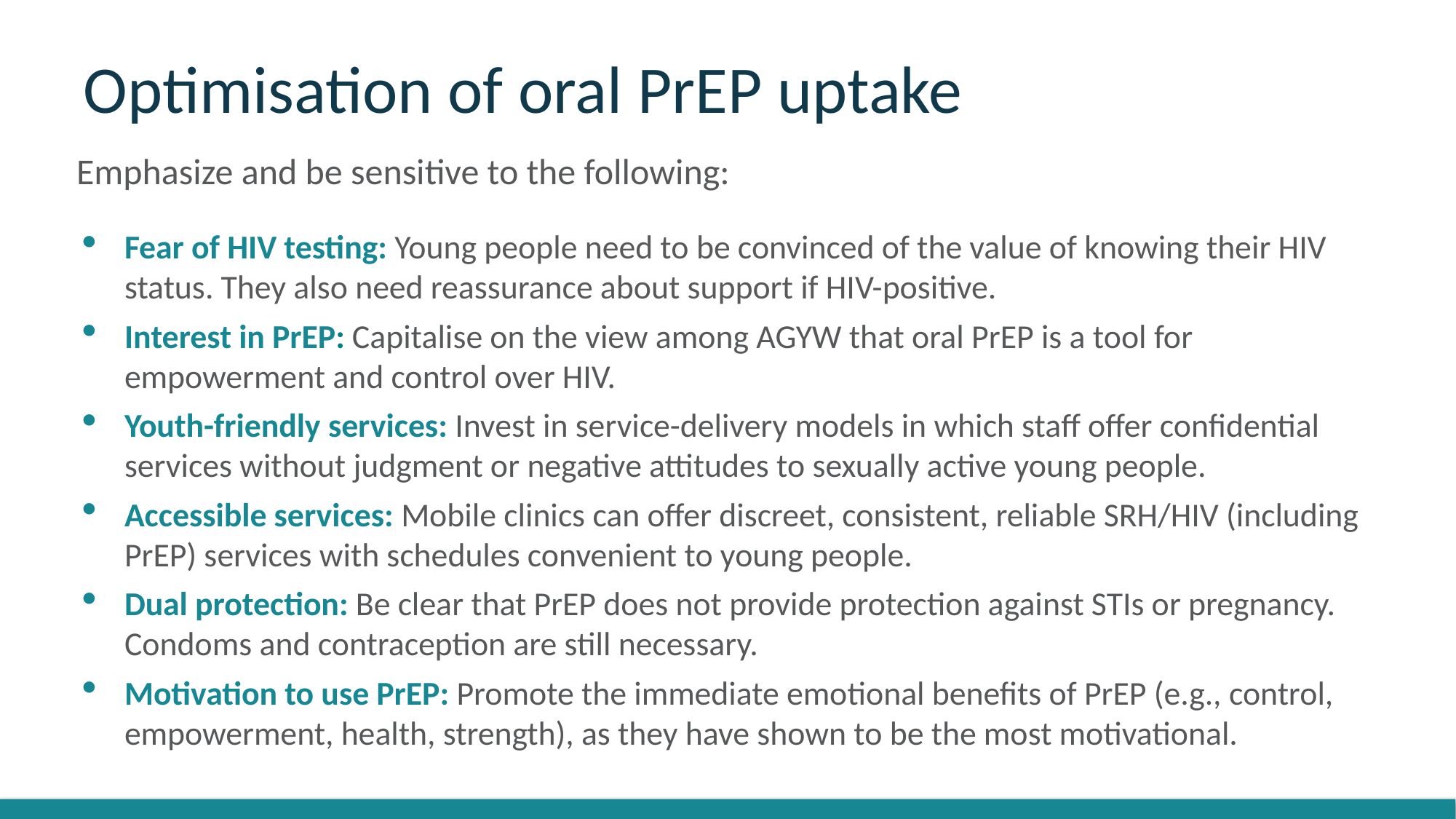

# Optimisation of oral PrEP uptake
Emphasize and be sensitive to the following:
Fear of HIV testing: Young people need to be convinced of the value of knowing their HIV status. They also need reassurance about support if HIV-positive.
Interest in PrEP: Capitalise on the view among AGYW that oral PrEP is a tool for empowerment and control over HIV.
Youth-friendly services: Invest in service-delivery models in which staff offer confidential services without judgment or negative attitudes to sexually active young people.
Accessible services: Mobile clinics can offer discreet, consistent, reliable SRH/HIV (including PrEP) services with schedules convenient to young people.
Dual protection: Be clear that PrEP does not provide protection against STIs or pregnancy. Condoms and contraception are still necessary.
Motivation to use PrEP: Promote the immediate emotional benefits of PrEP (e.g., control, empowerment, health, strength), as they have shown to be the most motivational.